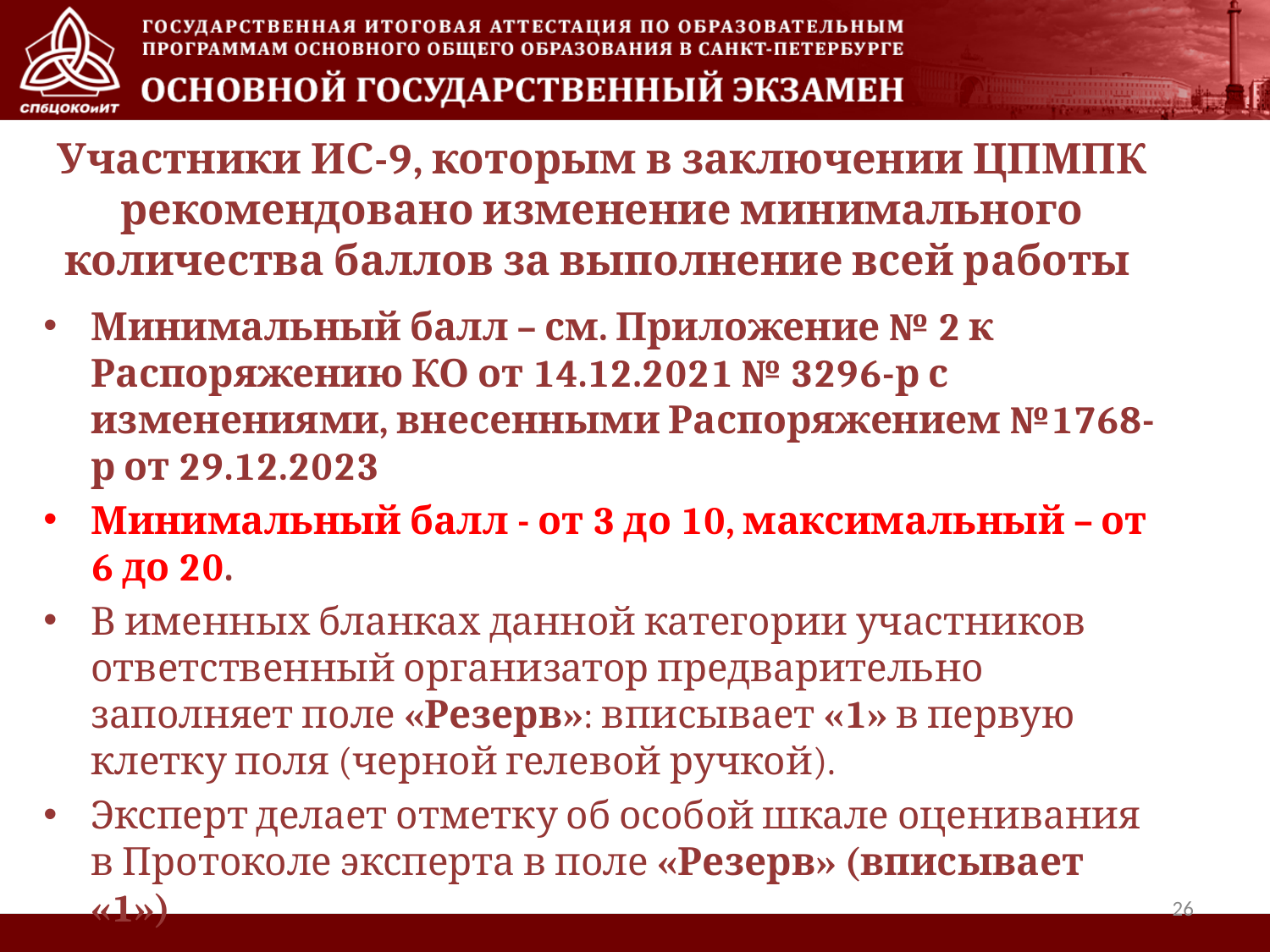

# Участники ИС-9, которым в заключении ЦПМПК рекомендовано изменение минимального количества баллов за выполнение всей работы
Минимальный балл – см. Приложение № 2 к Распоряжению КО от 14.12.2021 № 3296-р с изменениями, внесенными Распоряжением №1768-р от 29.12.2023
Минимальный балл - от 3 до 10, максимальный – от 6 до 20.
В именных бланках данной категории участников ответственный организатор предварительно заполняет поле «Резерв»: вписывает «1» в первую клетку поля (черной гелевой ручкой).
Эксперт делает отметку об особой шкале оценивания в Протоколе эксперта в поле «Резерв» (вписывает «1»)
26